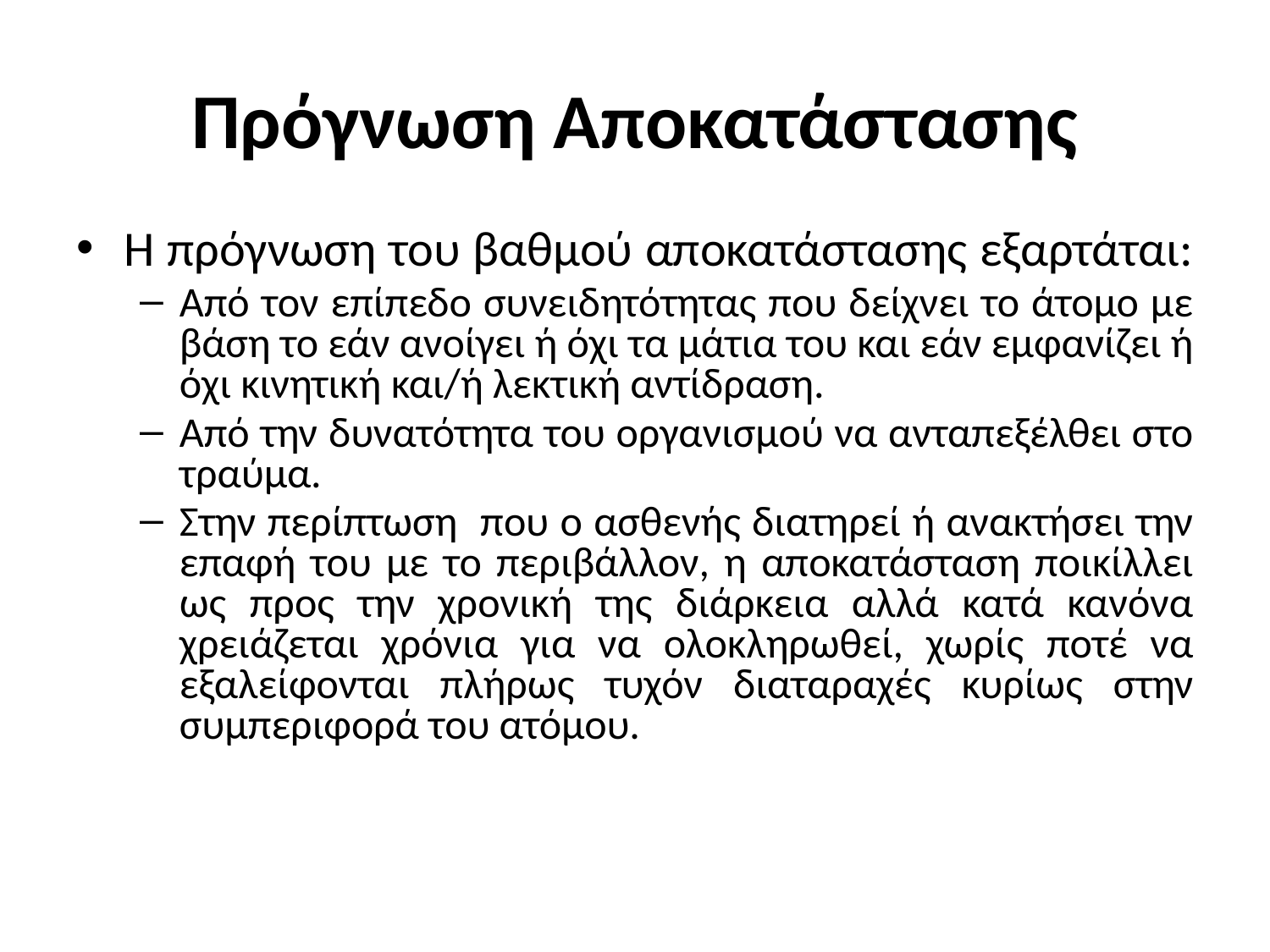

# Πρόγνωση Αποκατάστασης
Η πρόγνωση του βαθμού αποκατάστασης εξαρτάται:
Από τον επίπεδο συνειδητότητας που δείχνει το άτομο με βάση το εάν ανοίγει ή όχι τα μάτια του και εάν εμφανίζει ή όχι κινητική και/ή λεκτική αντίδραση.
Από την δυνατότητα του οργανισμού να ανταπεξέλθει στο τραύμα.
Στην περίπτωση  που ο ασθενής διατηρεί ή ανακτήσει την επαφή του με το περιβάλλον, η αποκατάσταση ποικίλλει ως προς την χρονική της διάρκεια αλλά κατά κανόνα χρειάζεται χρόνια για να ολοκληρωθεί, χωρίς ποτέ να εξαλείφονται πλήρως τυχόν διαταραχές κυρίως στην συμπεριφορά του ατόμου.